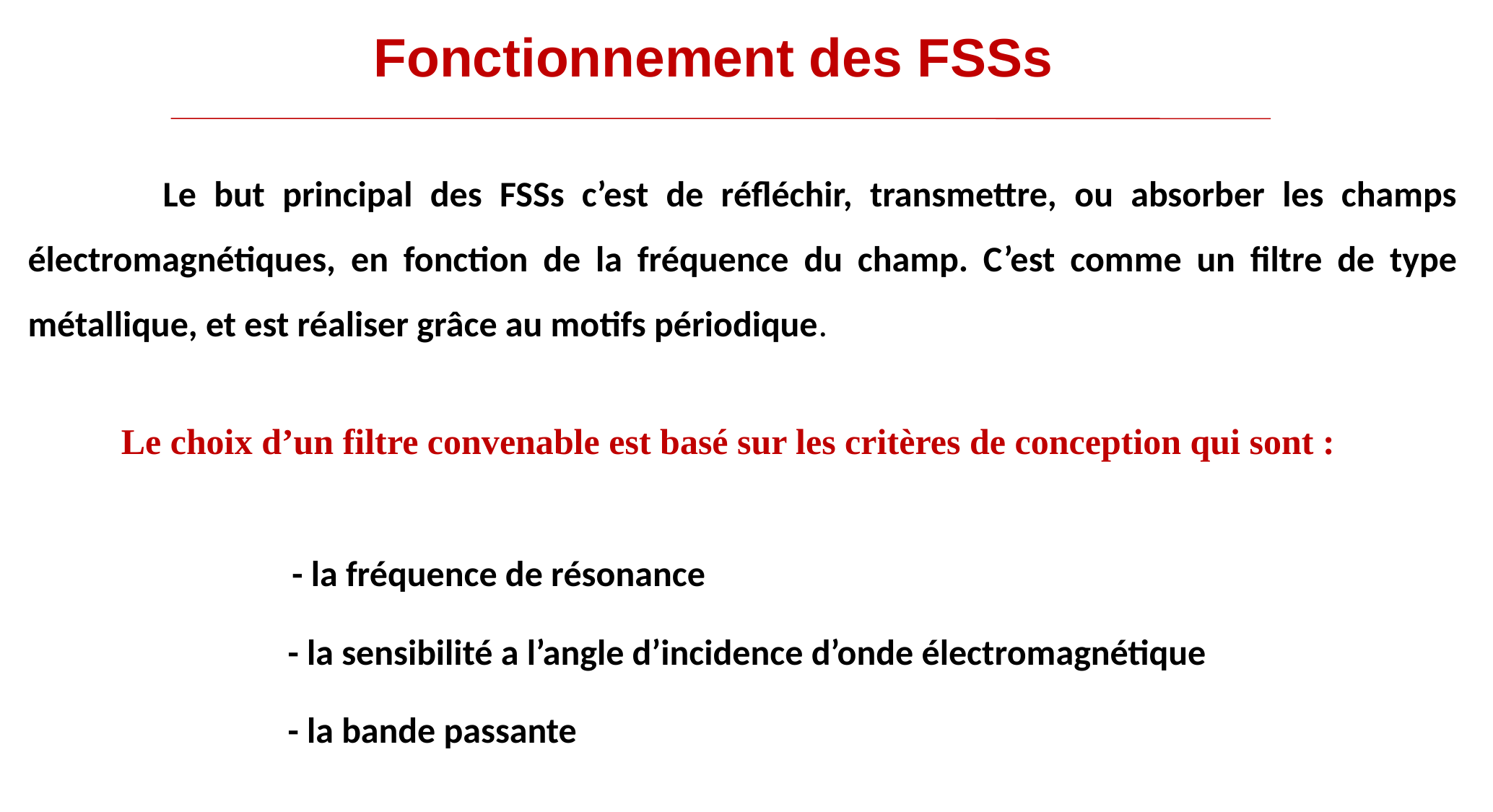

# Fonctionnement des FSSs
          Le but principal des FSSs c’est de réfléchir, transmettre, ou absorber les champs électromagnétiques, en fonction de la fréquence du champ. C’est comme un filtre de type métallique, et est réaliser grâce au motifs périodique.

  Le choix d’un filtre convenable est basé sur les critères de conception qui sont :

                                     - la fréquence de résonance
                                     - la sensibilité a l’angle d’incidence d’onde électromagnétique
                                     - la bande passante

6